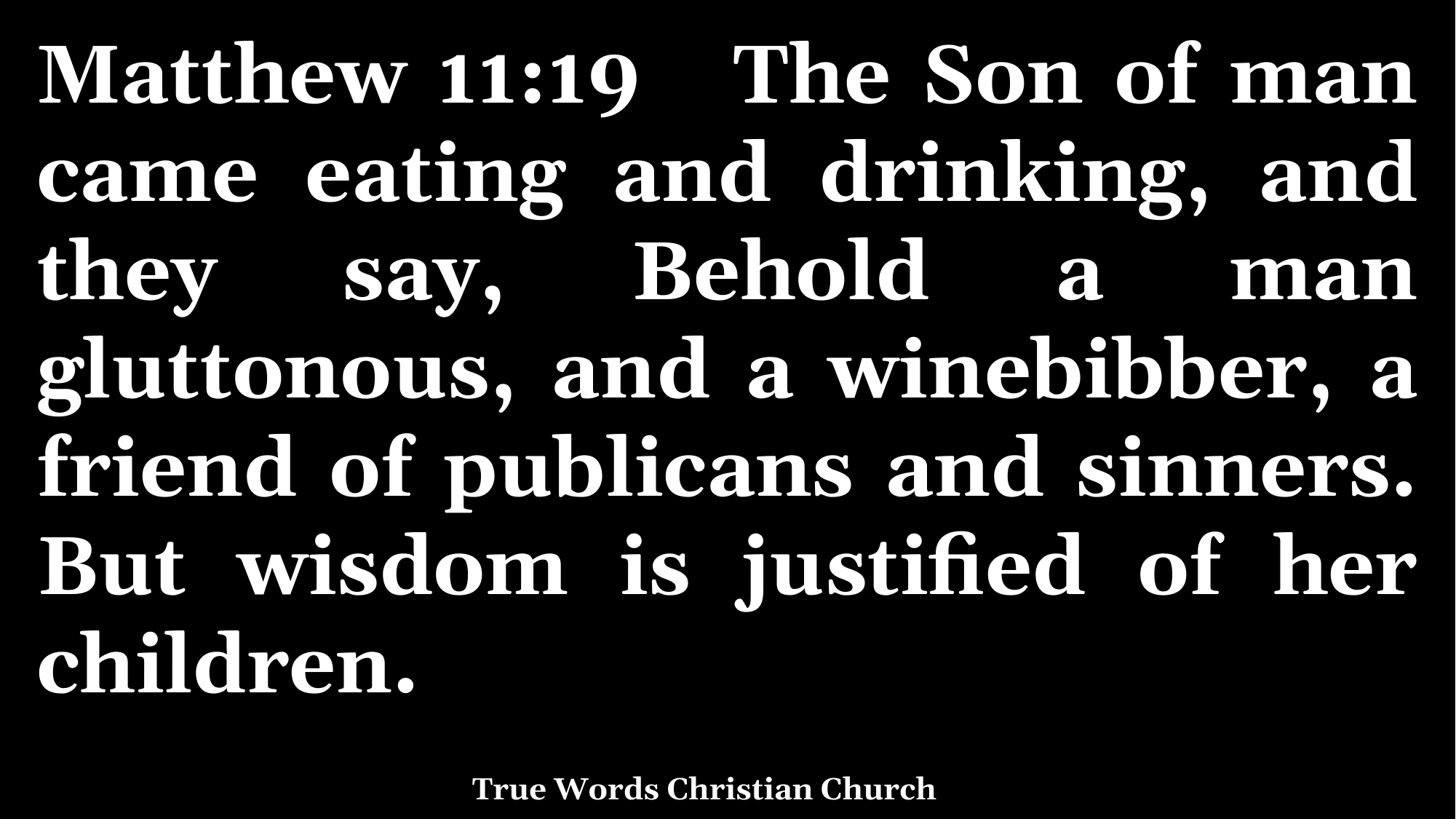

Matthew 11:19   The Son of man came eating and drinking, and they say, Behold a man gluttonous, and a winebibber, a friend of publicans and sinners. But wisdom is justified of her children.
True Words Christian Church